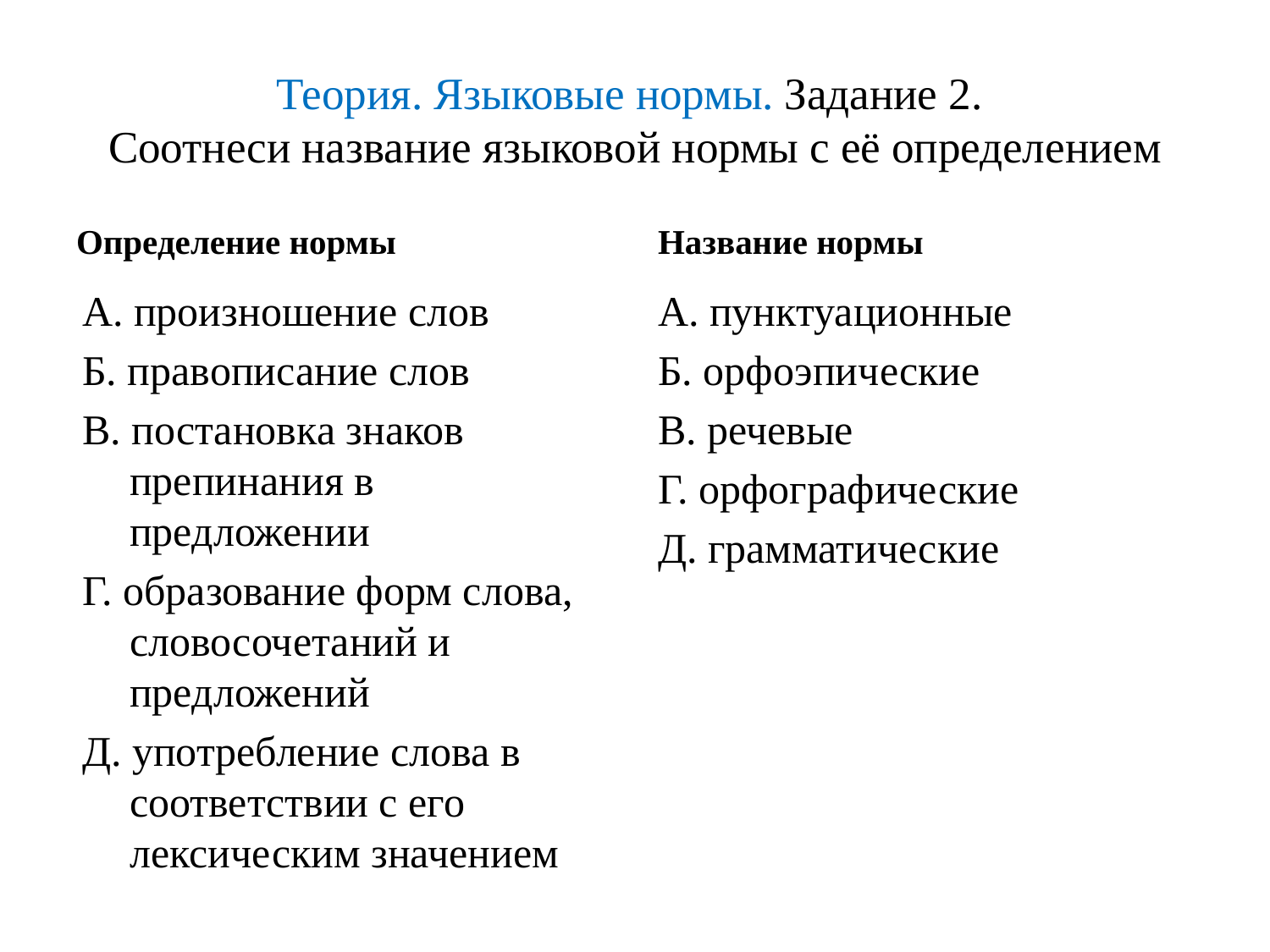

# Теория. Языковые нормы. Задание 2. Соотнеси название языковой нормы с её определением
Определение нормы
Название нормы
А. произношение слов
Б. правописание слов
В. постановка знаков препинания в предложении
Г. образование форм слова, словосочетаний и предложений
Д. употребление слова в соответствии с его лексическим значением
А. пунктуационные
Б. орфоэпические
В. речевые
Г. орфографические
Д. грамматические